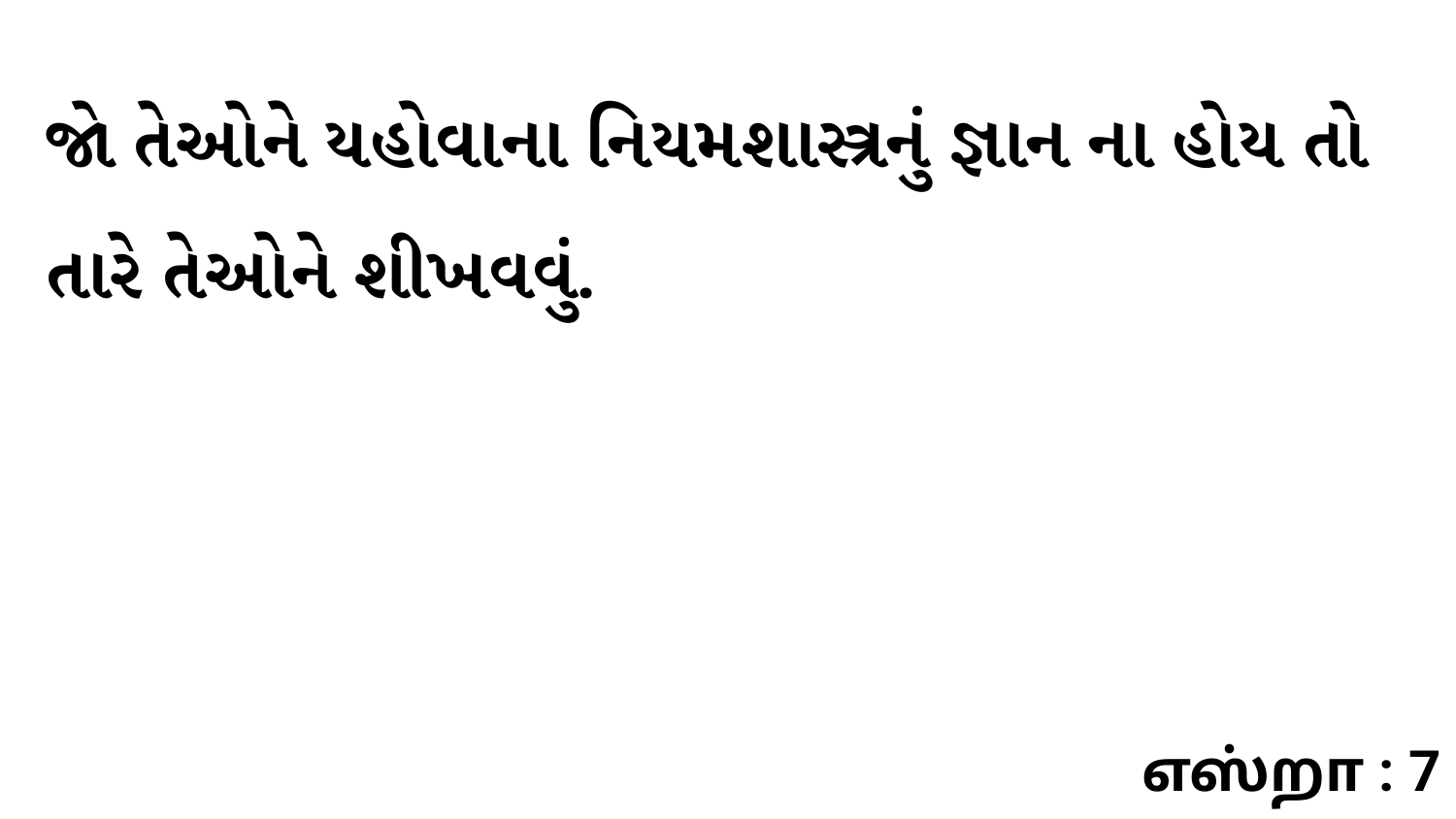

જો તેઓને યહોવાના નિયમશાસ્ત્રનું જ્ઞાન ના હોય તો તારે તેઓને શીખવવું.
எஸ்றா : 7